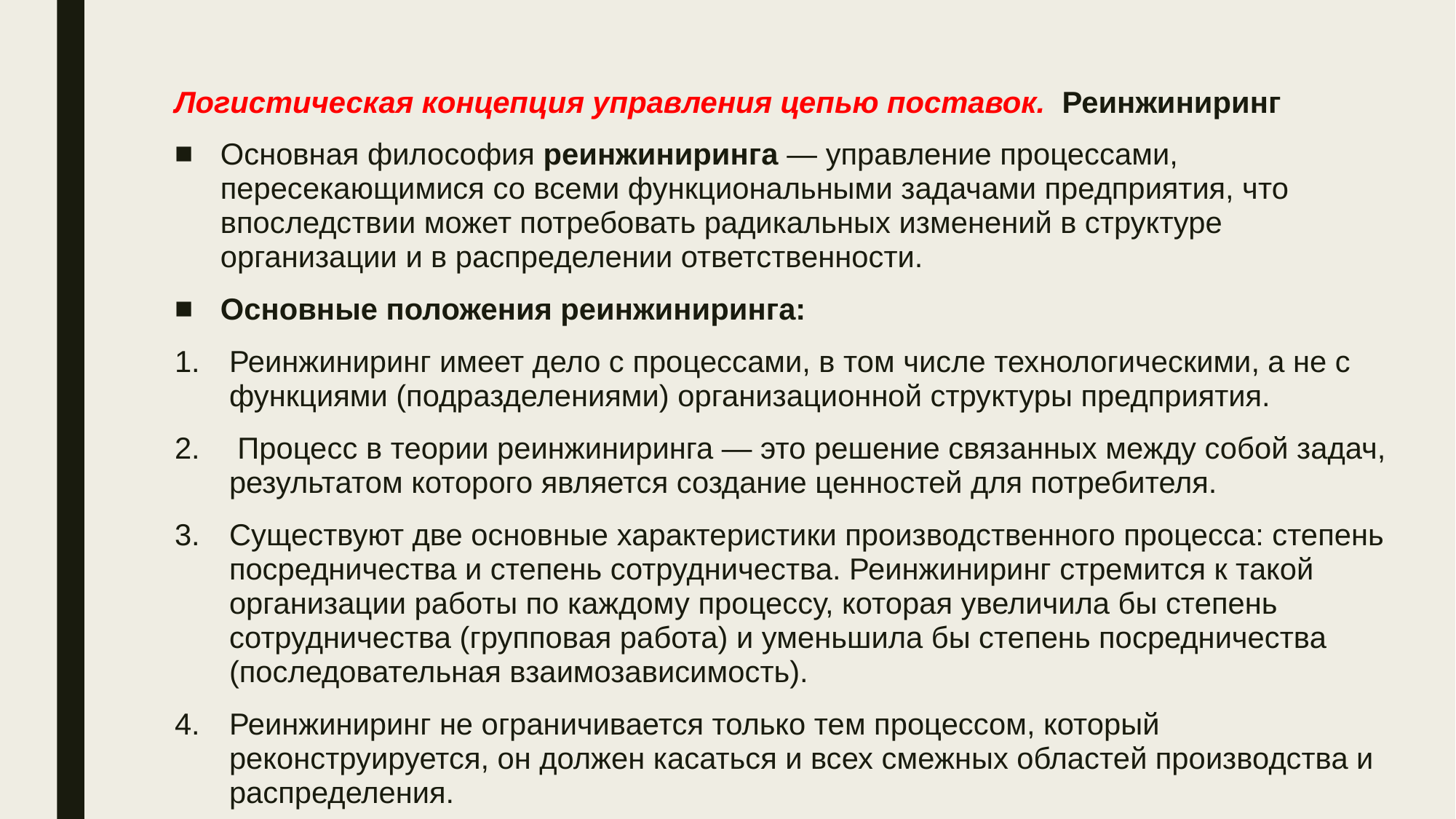

# Логистическая концепция управления цепью поставок.  Реинжиниринг
Основная философия реинжиниринга — управление процессами, пересекающимися со всеми функциональными задачами предприятия, что впоследствии может потребовать радикальных изменений в структуре организации и в распределении ответственности.
Основные положения реинжиниринга:
Реинжиниринг имеет дело с процессами, в том числе технологическими, а не с функциями (подразделениями) организационной структуры предприятия.
 Процесс в теории реинжиниринга — это решение связанных между собой задач, результатом которого является создание ценностей для потребителя.
Существуют две основные характеристики производственного процесса: степень посредничества и степень сотрудничества. Реинжиниринг стремится к такой организации работы по каждому процессу, которая увеличила бы степень сотрудничества (групповая работа) и уменьшила бы степень посредничества (последовательная взаимозависимость).
Реинжиниринг не ограничивается только тем процессом, который реконструируется, он должен касаться и всех смежных областей производства и распределения.